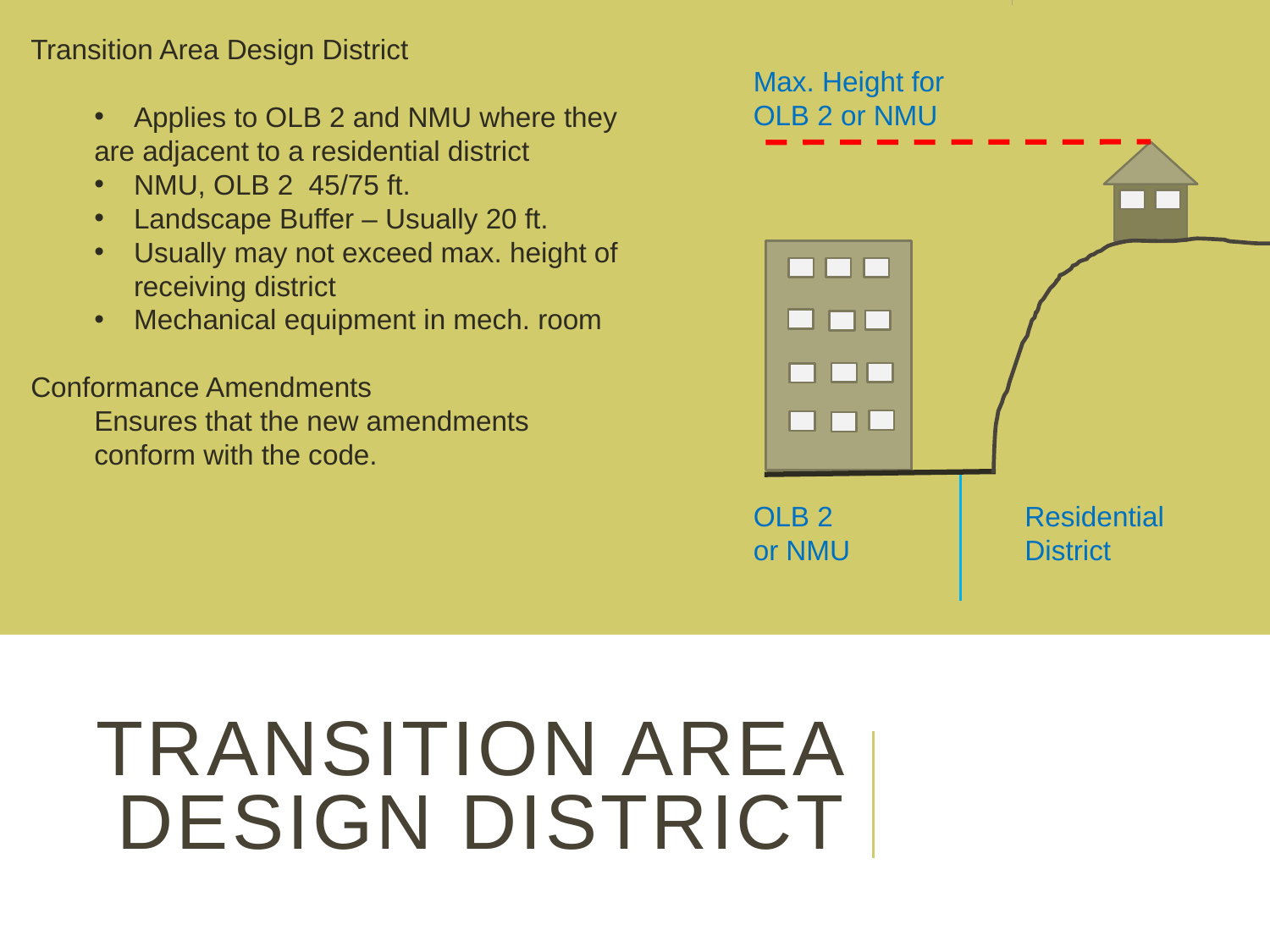

Transition Area Design District

Applies to OLB 2 and NMU where they
are adjacent to a residential district
NMU, OLB 2  45/75 ft.
Landscape Buffer – Usually 20 ft.
Usually may not exceed max. height of receiving district
Mechanical equipment in mech. room

Conformance Amendments
Ensures that the new amendments
conform with the code.

Max. Height for
OLB 2 or NMU

OLB 2 or NMU
Residential District
# Transition area design district